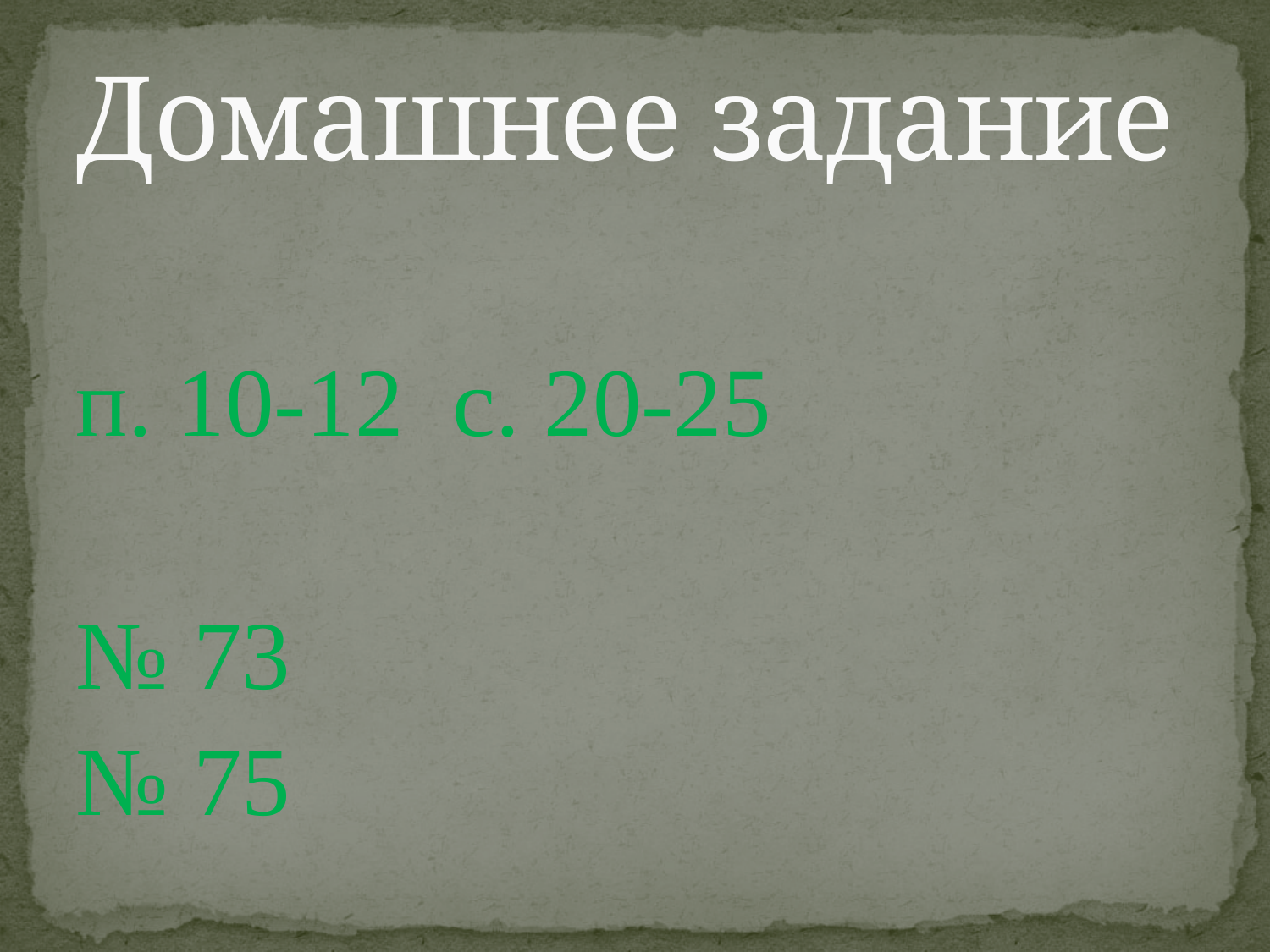

# Домашнее задание

п. 10-12  с. 20-25

№ 73
№ 75